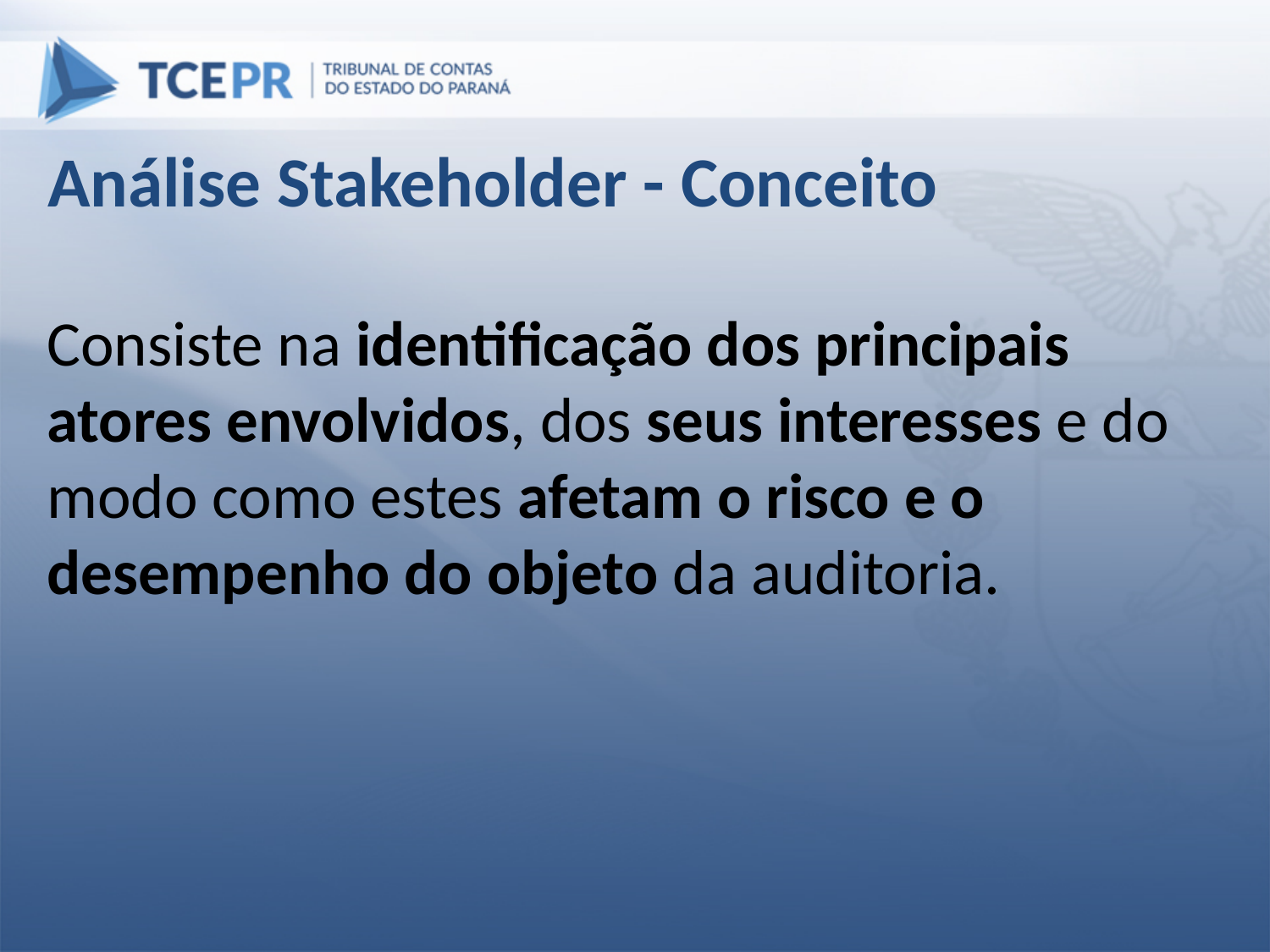

Análise Stakeholder - Conceito
Consiste na identificação dos principais atores envolvidos, dos seus interesses e do modo como estes afetam o risco e o desempenho do objeto da auditoria.